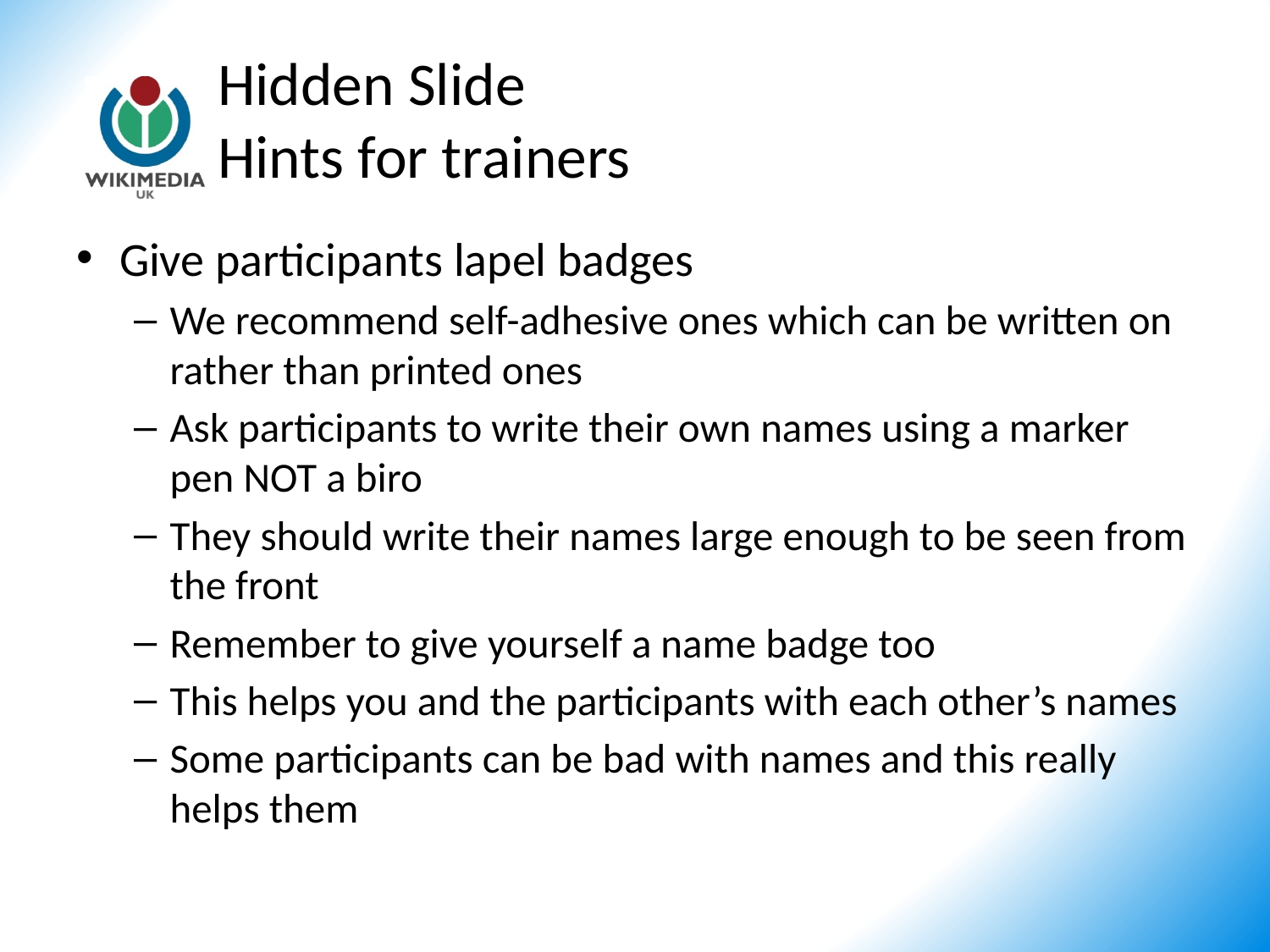

# Hidden Slide Hints for trainers
Give participants lapel badges
We recommend self-adhesive ones which can be written on rather than printed ones
Ask participants to write their own names using a marker pen NOT a biro
They should write their names large enough to be seen from the front
Remember to give yourself a name badge too
This helps you and the participants with each other’s names
Some participants can be bad with names and this really helps them